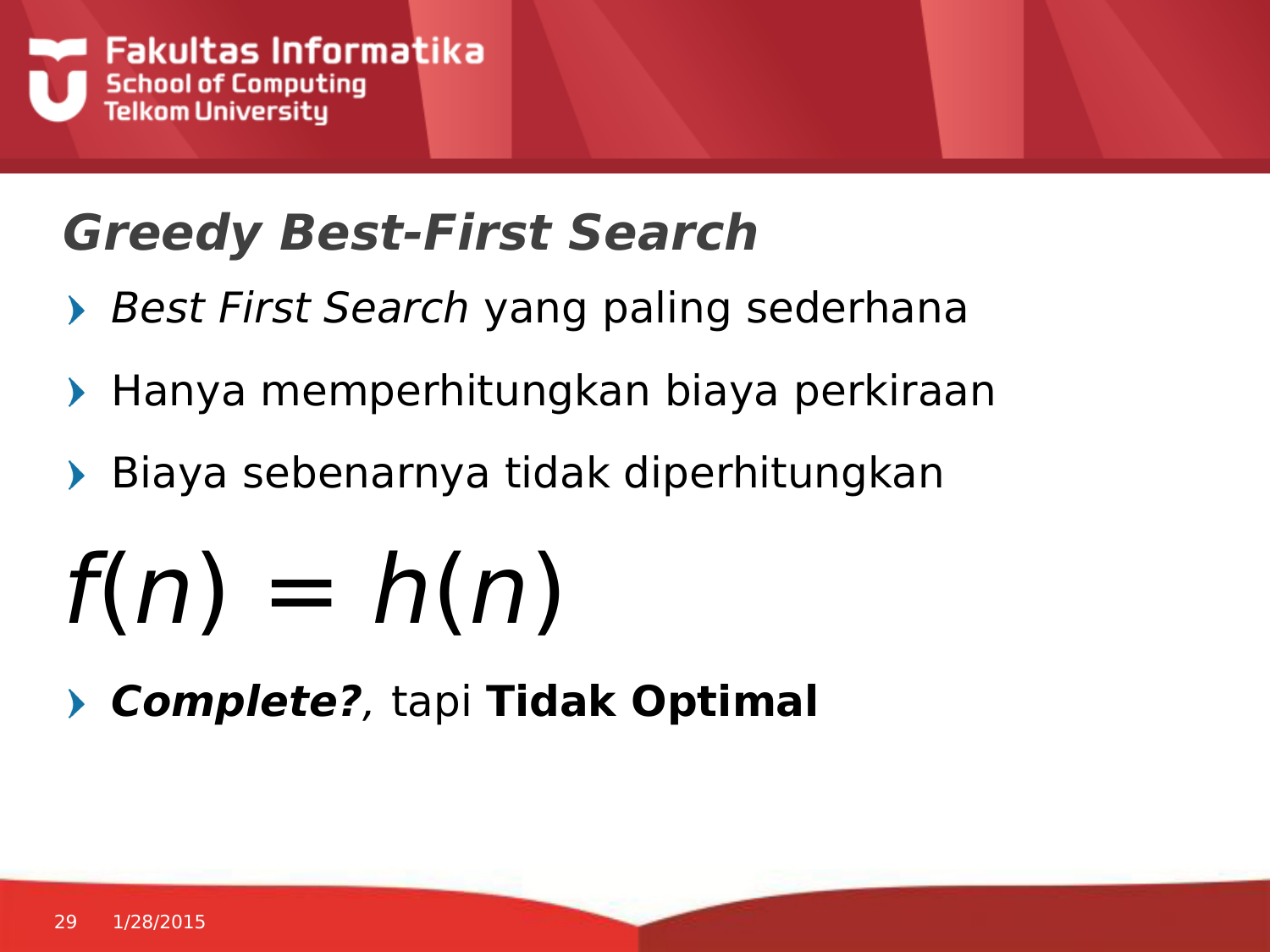

# Greedy Best-First Search
Best First Search yang paling sederhana
Hanya memperhitungkan biaya perkiraan
Biaya sebenarnya tidak diperhitungkan
f(n) = h(n)
Complete?, tapi Tidak Optimal
29
1/28/2015